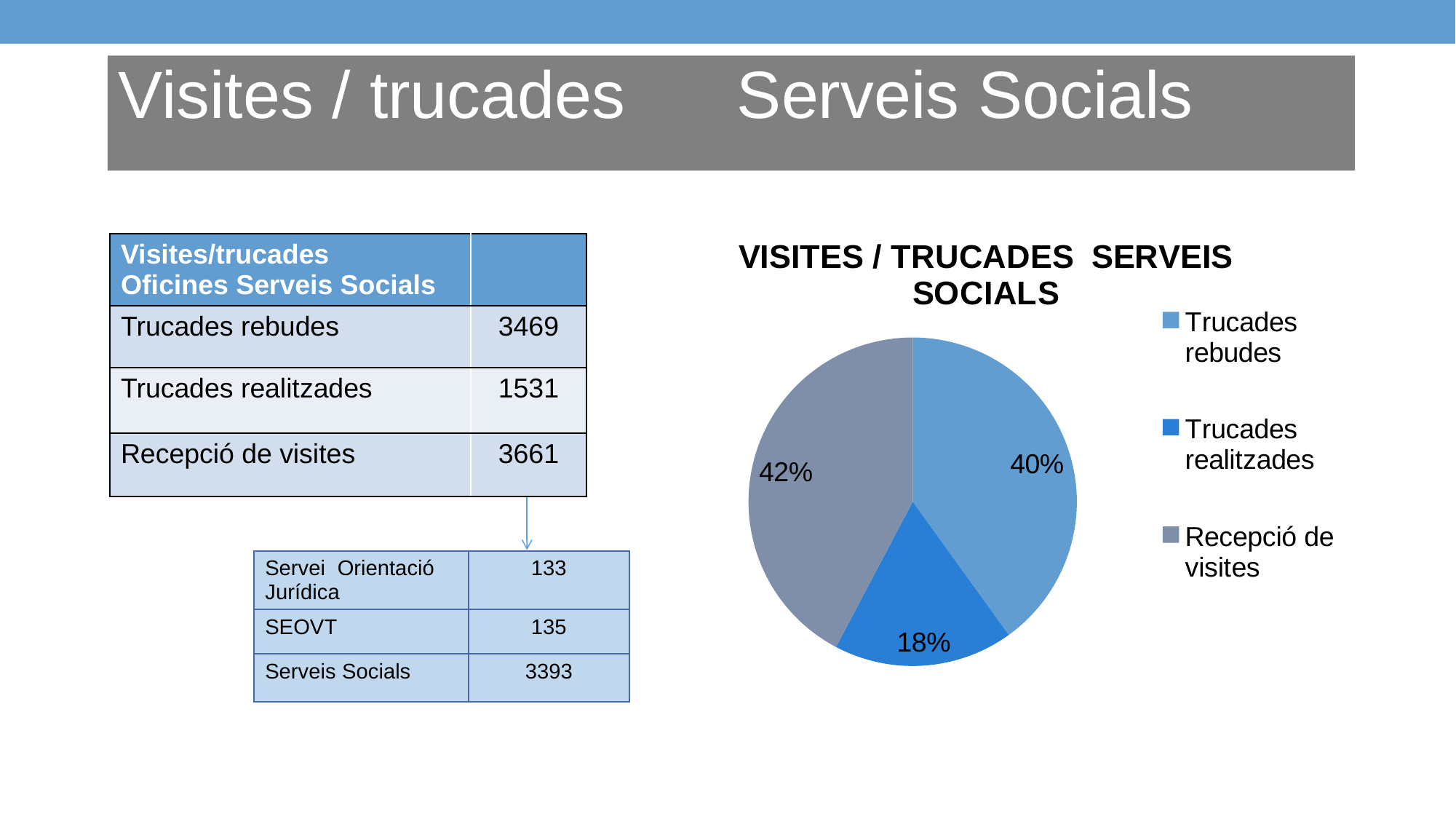

Visites / trucades      Serveis Socials

### Chart: VISITES / TRUCADES  SERVEIS SOCIALS

| Category | Ventas |
|---|---|
| Trucades rebudes | 3469.0 |
| Trucades realitzades | 1531.0 |
| Recepció de visites | 3661.0 |
| Visites/trucades Oficines Serveis Socials |  |
| --- | --- |
| Trucades rebudes | 3469 |
| Trucades realitzades | 1531 |
| Recepció de visites | 3661 |
| Servei Orientació Jurídica | 133 |
| --- | --- |
| SEOVT | 135 |
| Serveis Socials | 3393 |